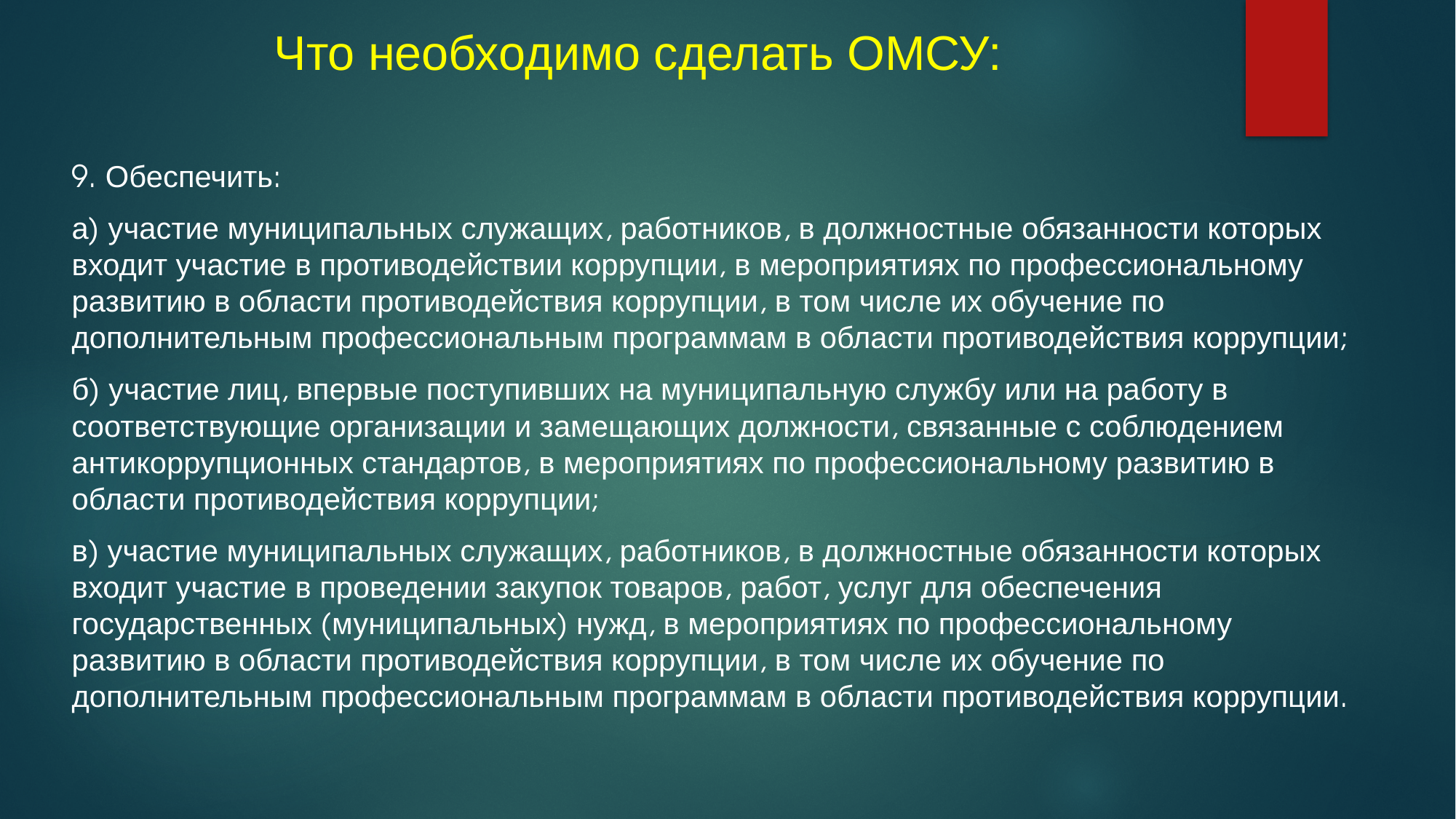

# Что необходимо сделать ОМСУ:
9. Обеспечить:
а) участие муниципальных служащих, работников, в должностные обязанности которых входит участие в противодействии коррупции, в мероприятиях по профессиональному развитию в области противодействия коррупции, в том числе их обучение по дополнительным профессиональным программам в области противодействия коррупции;
б) участие лиц, впервые поступивших на муниципальную службу или на работу в соответствующие организации и замещающих должности, связанные с соблюдением антикоррупционных стандартов, в мероприятиях по профессиональному развитию в области противодействия коррупции;
в) участие муниципальных служащих, работников, в должностные обязанности которых входит участие в проведении закупок товаров, работ, услуг для обеспечения государственных (муниципальных) нужд, в мероприятиях по профессиональному развитию в области противодействия коррупции, в том числе их обучение по дополнительным профессиональным программам в области противодействия коррупции.